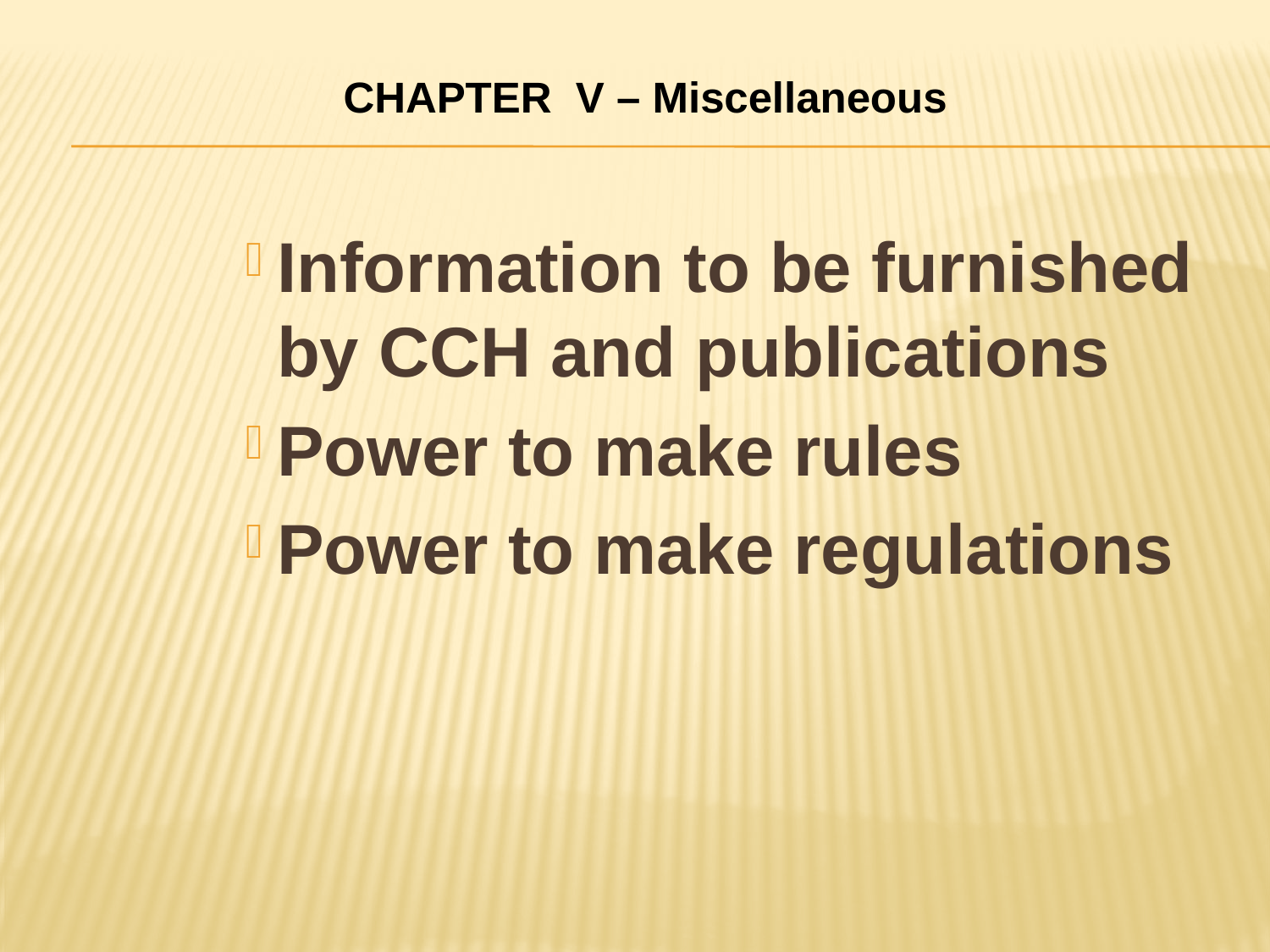

# CHAPTER  V – Miscellaneous
Information to be furnished by CCH and publications
Power to make rules
Power to make regulations